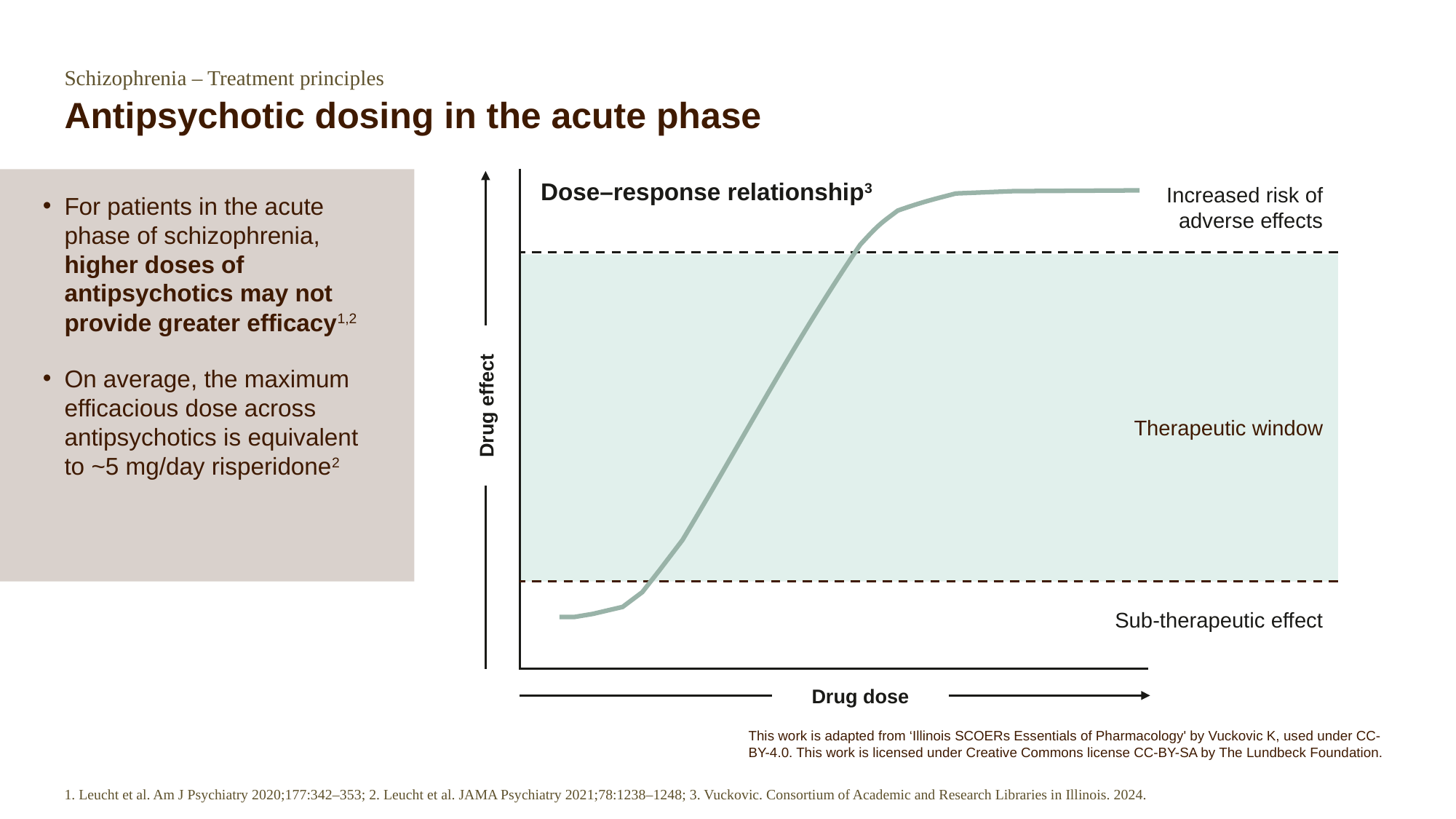

Increased risk of
adverse effects

Drug effect
Therapeutic window
Sub-therapeutic effect
Drug dose
Schizophrenia – Treatment principles
# Antipsychotic dosing in the acute phase
For patients in the acute phase of schizophrenia, higher doses of antipsychotics may not provide greater efficacy1,2
On average, the maximum efficacious dose across antipsychotics is equivalent to ~5 mg/day risperidone2

Dose–response relationship3
This work is adapted from ‘Illinois SCOERs Essentials of Pharmacology' by Vuckovic K, used under CC-BY-4.0. This work is licensed under Creative Commons license CC-BY-SA by The Lundbeck Foundation.
1. Leucht et al. Am J Psychiatry 2020;177:342–353; 2. Leucht et al. JAMA Psychiatry 2021;78:1238–1248; 3. Vuckovic. Consortium of Academic and Research Libraries in Illinois. 2024.